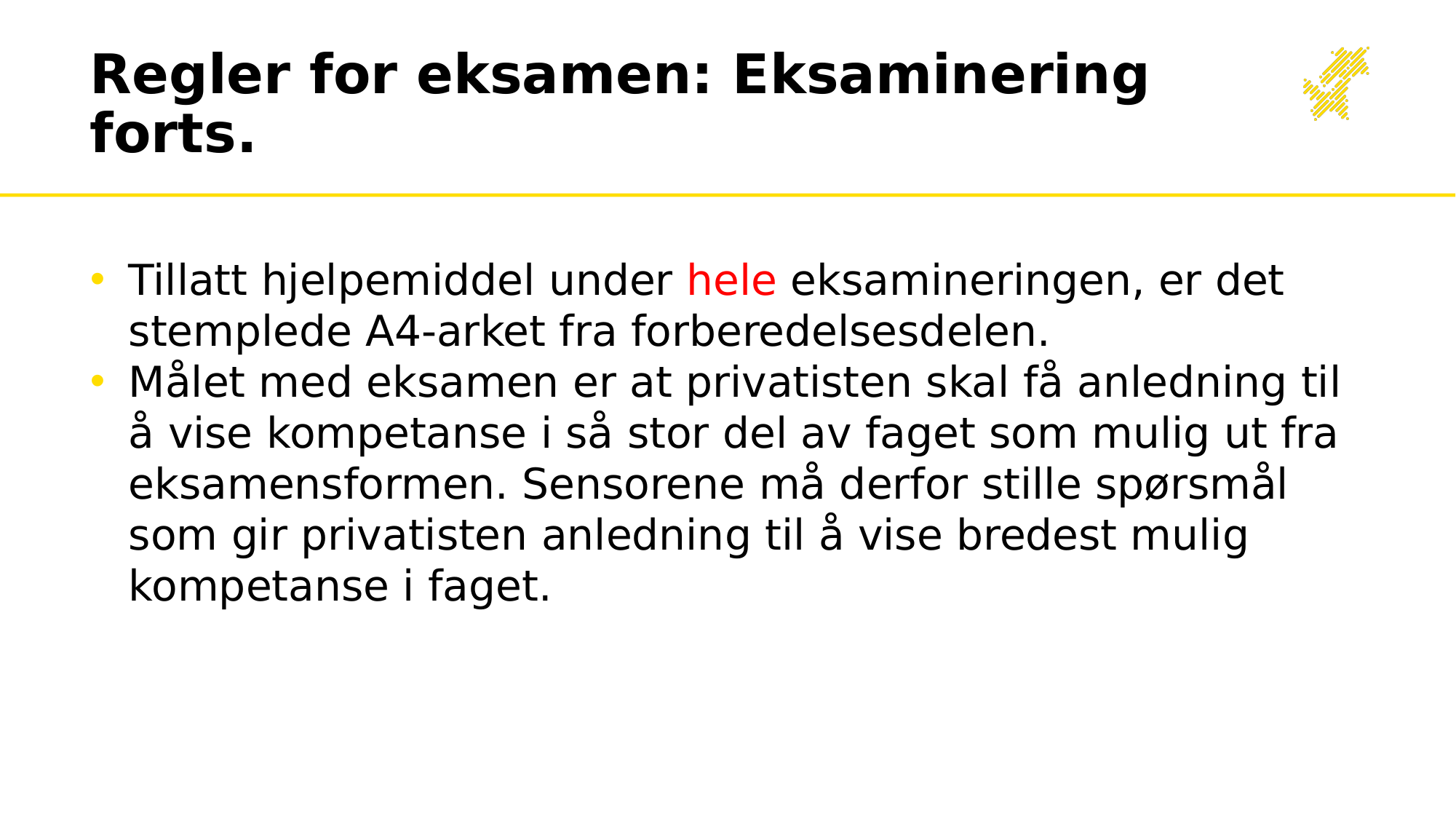

# Regler for eksamen: Eksaminering forts.
Tillatt hjelpemiddel under hele eksamineringen, er det stemplede A4-arket fra forberedelsesdelen.
Målet med eksamen er at privatisten skal få anledning til å vise kompetanse i så stor del av faget som mulig ut fra eksamensformen. Sensorene må derfor stille spørsmål som gir privatisten anledning til å vise bredest mulig kompetanse i faget.